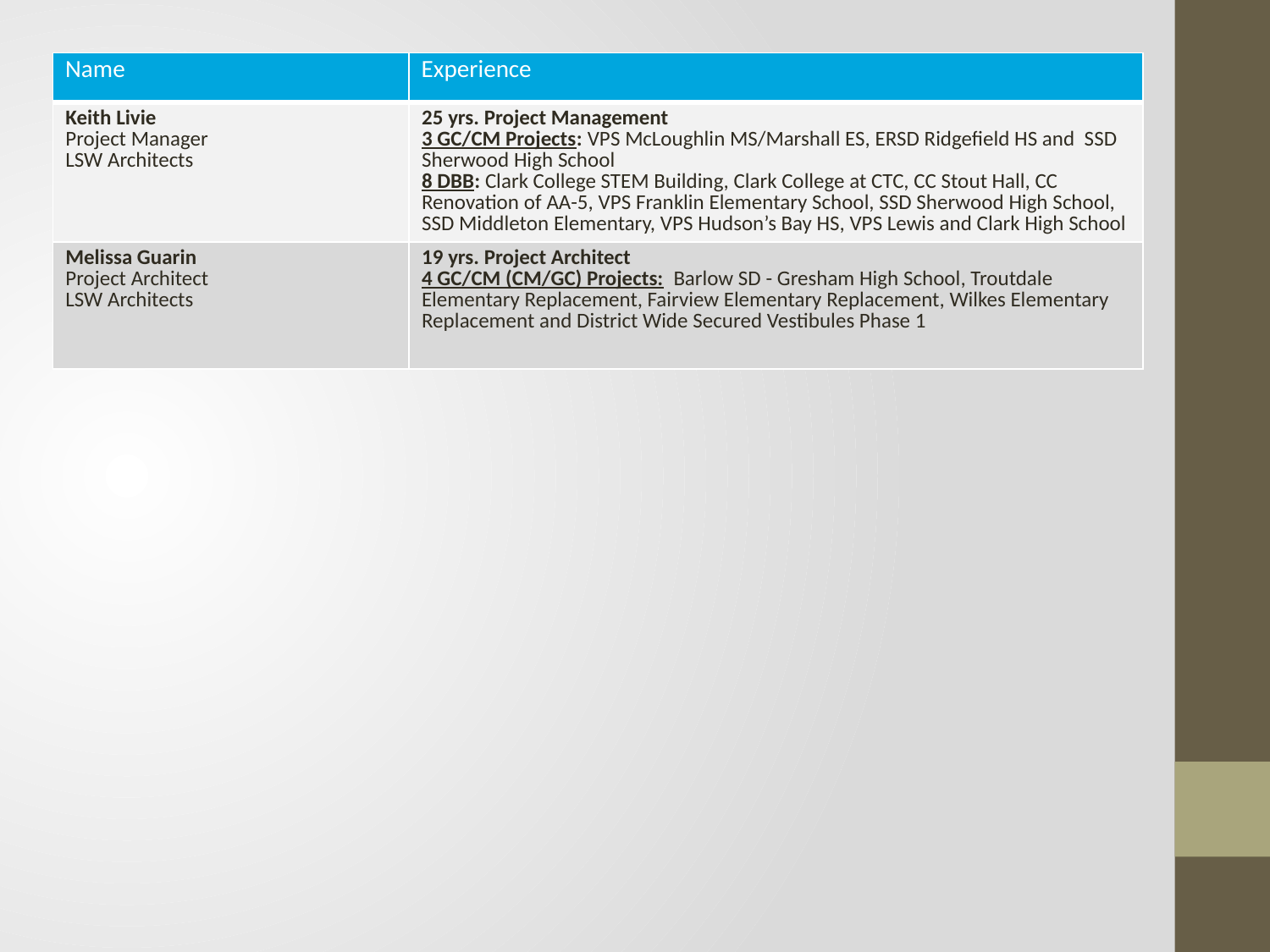

| Name | Experience |
| --- | --- |
| Keith Livie Project Manager LSW Architects | 25 yrs. Project Management 3 GC/CM Projects: VPS McLoughlin MS/Marshall ES, ERSD Ridgefield HS and SSD Sherwood High School 8 DBB: Clark College STEM Building, Clark College at CTC, CC Stout Hall, CC Renovation of AA-5, VPS Franklin Elementary School, SSD Sherwood High School, SSD Middleton Elementary, VPS Hudson’s Bay HS, VPS Lewis and Clark High School |
| Melissa Guarin Project Architect LSW Architects | 19 yrs. Project Architect 4 GC/CM (CM/GC) Projects: Barlow SD - Gresham High School, Troutdale Elementary Replacement, Fairview Elementary Replacement, Wilkes Elementary Replacement and District Wide Secured Vestibules Phase 1 |